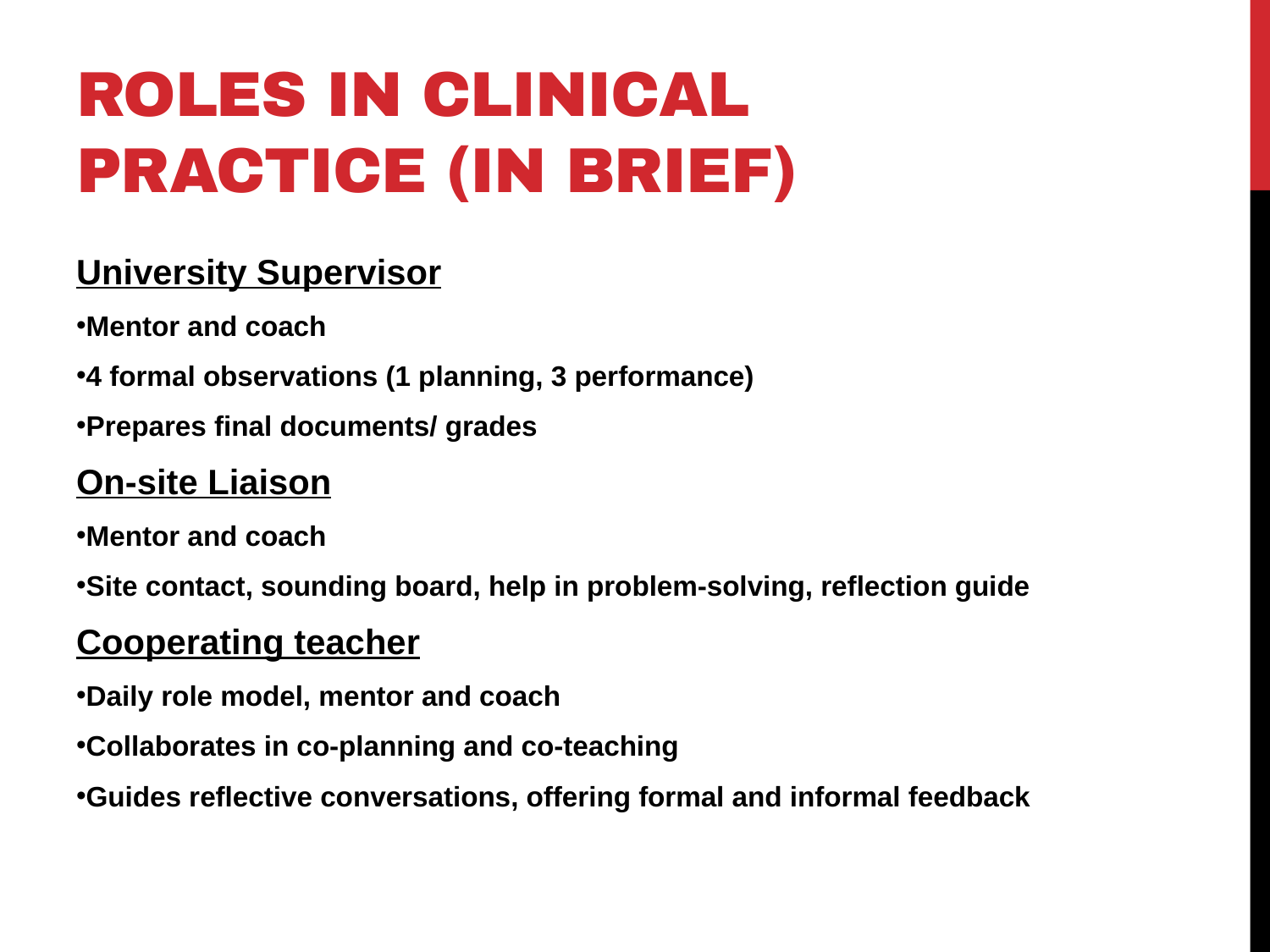

# Roles in Clinical practice (in brief)
University Supervisor
Mentor and coach
4 formal observations (1 planning, 3 performance)
Prepares final documents/ grades
On-site Liaison
Mentor and coach
Site contact, sounding board, help in problem-solving, reflection guide
Cooperating teacher
Daily role model, mentor and coach
Collaborates in co-planning and co-teaching
Guides reflective conversations, offering formal and informal feedback